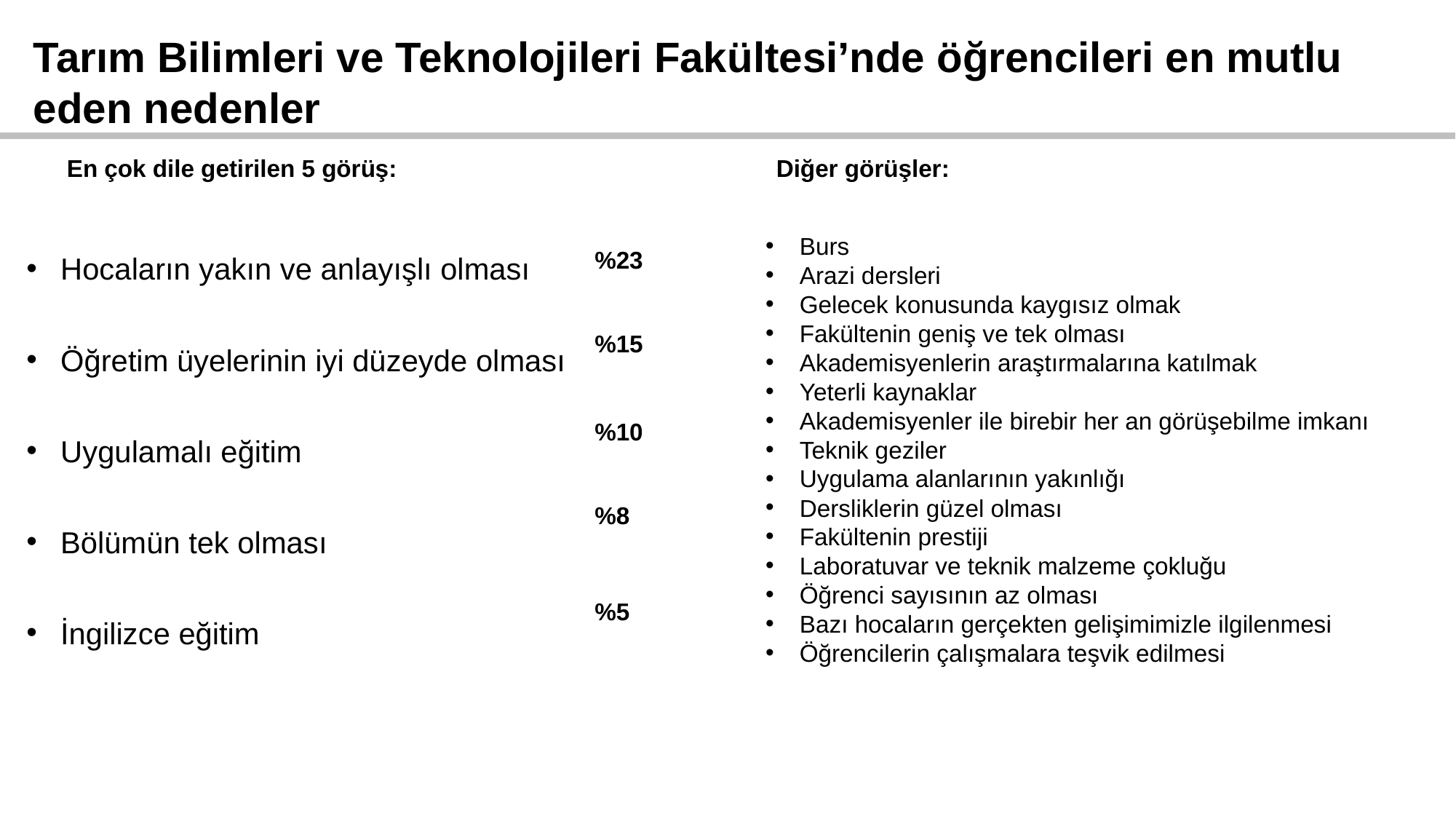

Tarım Bilimleri ve Teknolojileri Fakültesi’nde öğrencileri en mutlu
eden nedenler
En çok dile getirilen 5 görüş:
Diğer görüşler:
Hocaların yakın ve anlayışlı olması
Öğretim üyelerinin iyi düzeyde olması
Uygulamalı eğitim
Bölümün tek olması
İngilizce eğitim
Burs
Arazi dersleri
Gelecek konusunda kaygısız olmak
Fakültenin geniş ve tek olması
Akademisyenlerin araştırmalarına katılmak
Yeterli kaynaklar
Akademisyenler ile birebir her an görüşebilme imkanı
Teknik geziler
Uygulama alanlarının yakınlığı
Dersliklerin güzel olması
Fakültenin prestiji
Laboratuvar ve teknik malzeme çokluğu
Öğrenci sayısının az olması
Bazı hocaların gerçekten gelişimimizle ilgilenmesi
Öğrencilerin çalışmalara teşvik edilmesi
%23
%15
%10
%8
%5